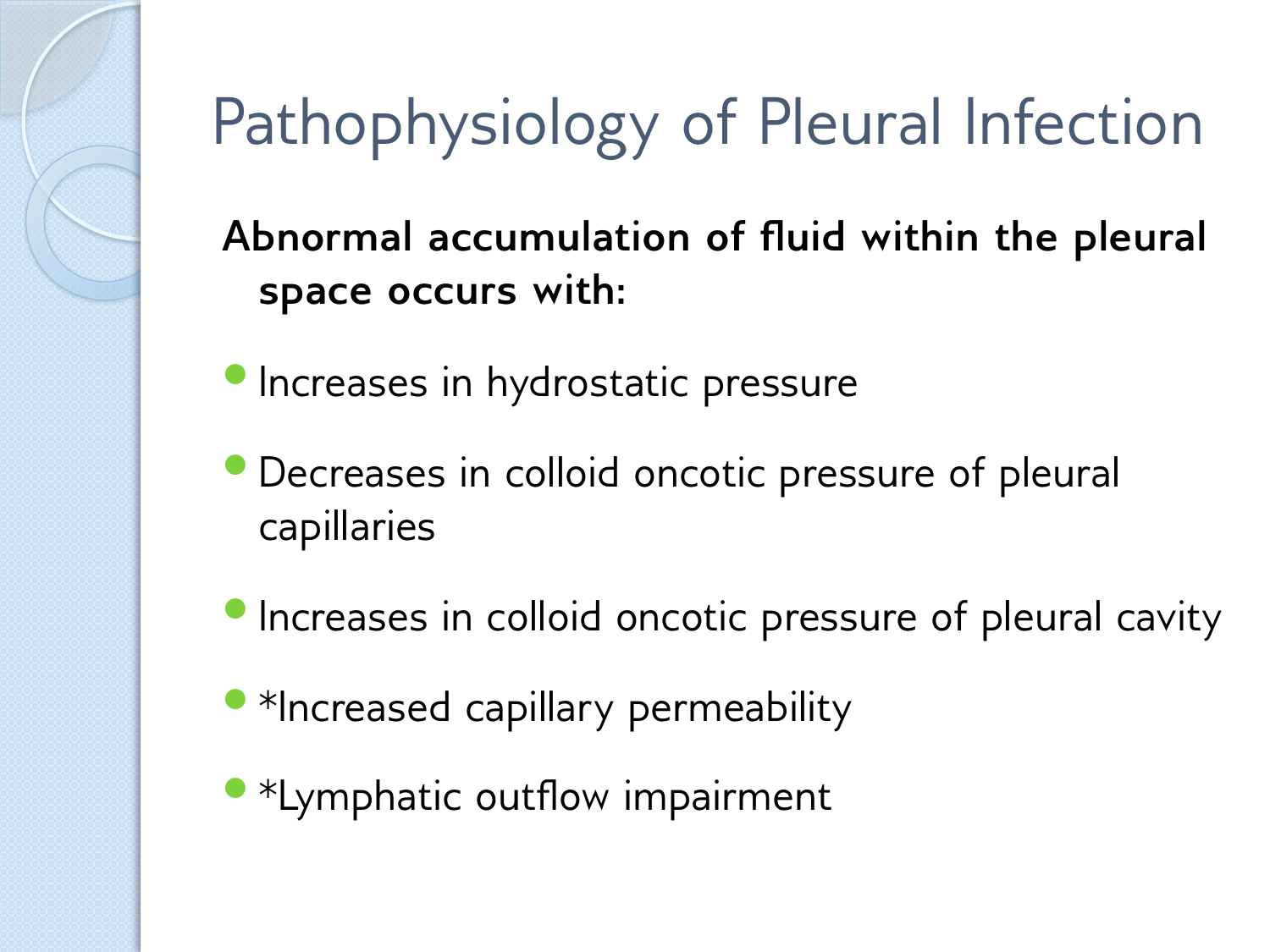

# Pathophysiology of Pleural Infection
Abnormal accumulation of fluid within the pleural space occurs with:

Increases in hydrostatic pressure

Decreases in colloid oncotic pressure of pleural capillaries

Increases in colloid oncotic pressure of pleural cavity

*Increased capillary permeability

*Lymphatic outflow impairment